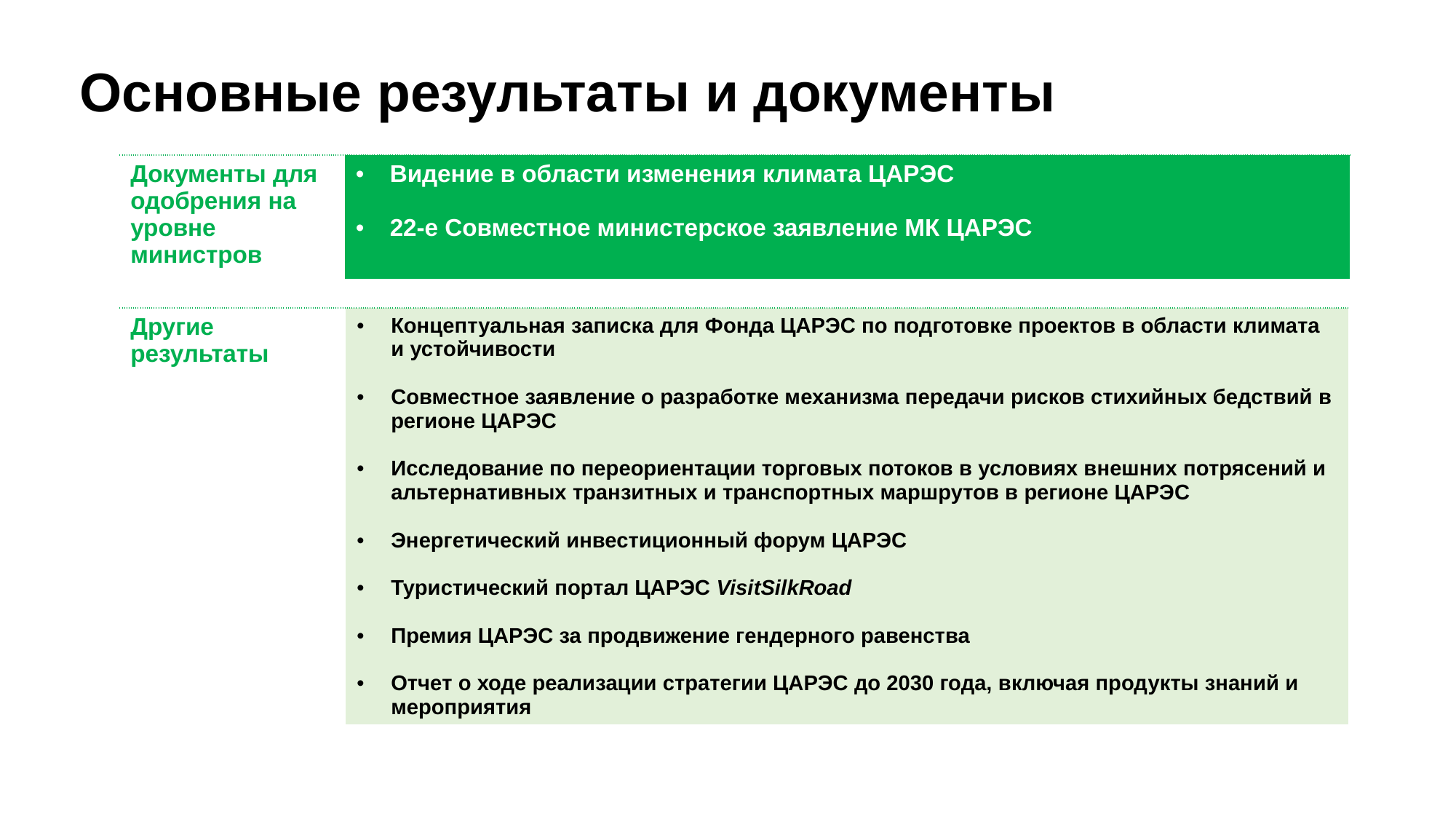

# Основные результаты и документы
| Документы для одобрения на уровне министров | Видение в области изменения климата ЦАРЭС 22-е Совместное министерское заявление МК ЦАРЭС |
| --- | --- |
| Другие результаты | Концептуальная записка для Фонда ЦАРЭС по подготовке проектов в области климата и устойчивости Совместное заявление о разработке механизма передачи рисков стихийных бедствий в регионе ЦАРЭС Исследование по переориентации торговых потоков в условиях внешних потрясений и альтернативных транзитных и транспортных маршрутов в регионе ЦАРЭС Энергетический инвестиционный форум ЦАРЭС Туристический портал ЦАРЭС VisitSilkRoad Премия ЦАРЭС за продвижение гендерного равенства Отчет о ходе реализации стратегии ЦАРЭС до 2030 года, включая продукты знаний и мероприятия |
| --- | --- |